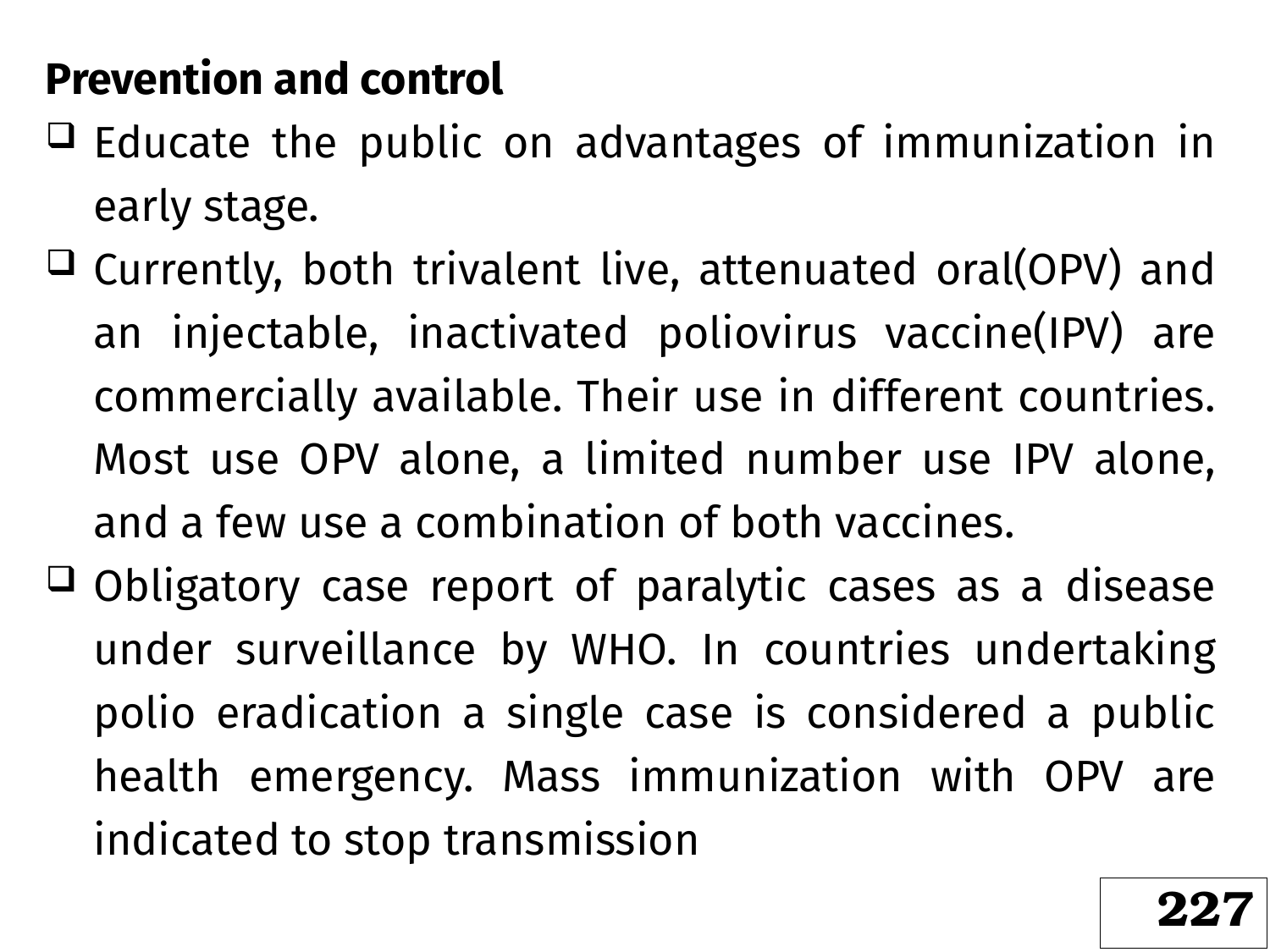

Prevention and control
Educate the public on advantages of immunization in early stage.
Currently, both trivalent live, attenuated oral(OPV) and an injectable, inactivated poliovirus vaccine(IPV) are commercially available. Their use in different countries. Most use OPV alone, a limited number use IPV alone, and a few use a combination of both vaccines.
Obligatory case report of paralytic cases as a disease under surveillance by WHO. In countries undertaking polio eradication a single case is considered a public health emergency. Mass immunization with OPV are indicated to stop transmission

227